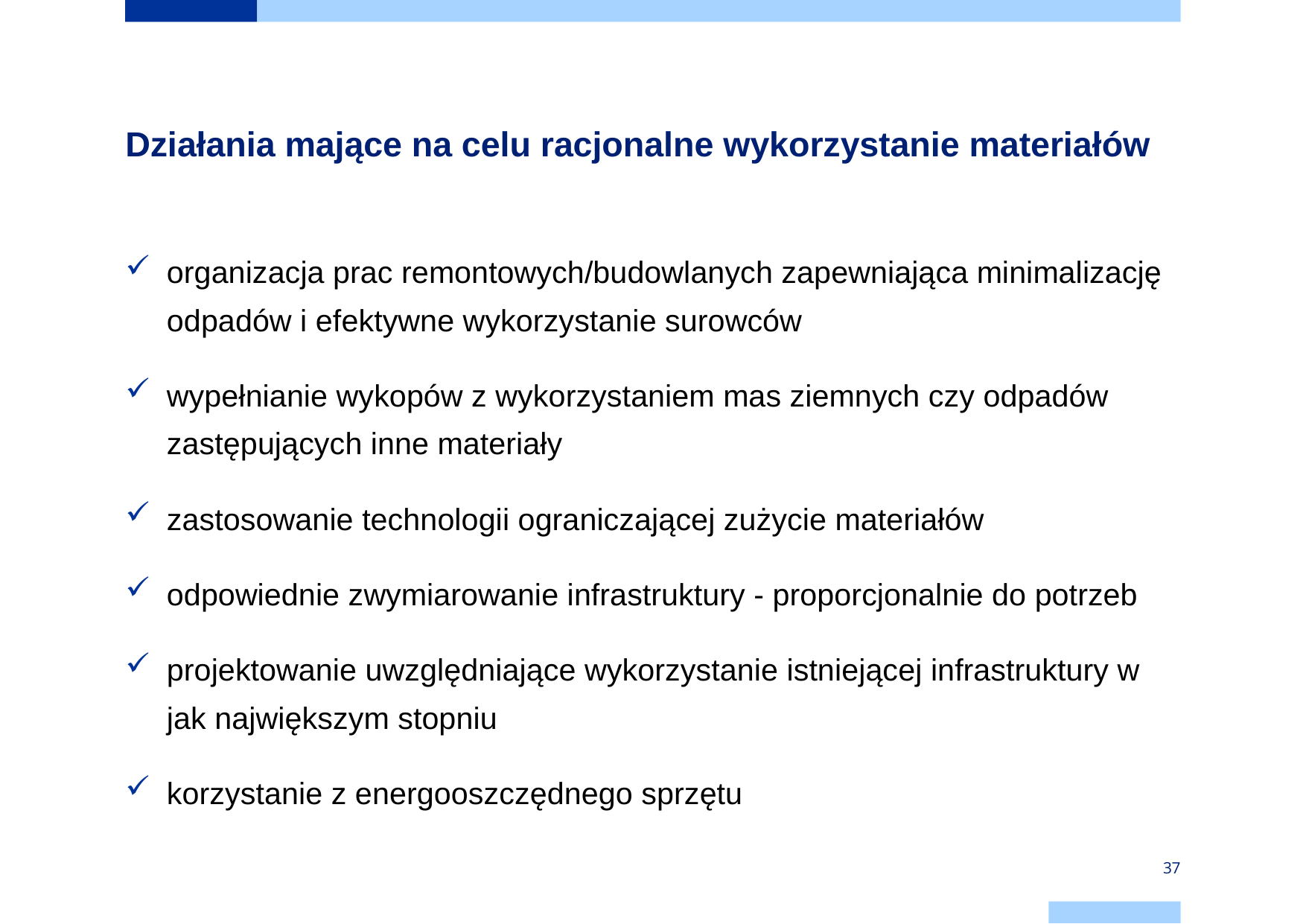

# Działania mające na celu racjonalne wykorzystanie materiałów
organizacja prac remontowych/budowlanych zapewniająca minimalizację odpadów i efektywne wykorzystanie surowców
wypełnianie wykopów z wykorzystaniem mas ziemnych czy odpadów zastępujących inne materiały
zastosowanie technologii ograniczającej zużycie materiałów
odpowiednie zwymiarowanie infrastruktury - proporcjonalnie do potrzeb
projektowanie uwzględniające wykorzystanie istniejącej infrastruktury w jak największym stopniu
korzystanie z energooszczędnego sprzętu

37